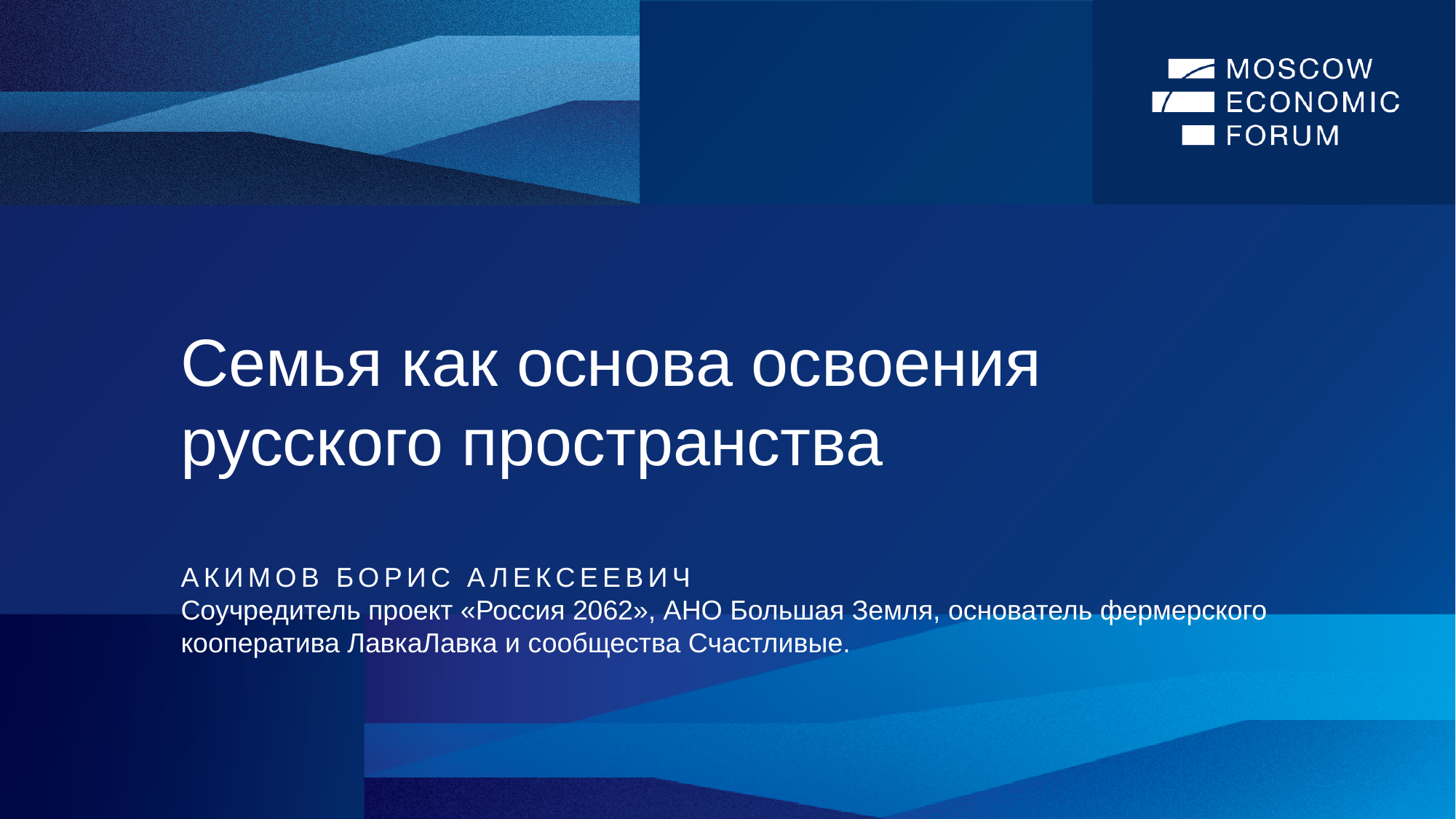

Семья как основа освоения русского пространства
Акимов борис алексеевич
Соучредитель проект «Россия 2062», АНО Большая Земля, основатель фермерского кооператива ЛавкаЛавка и сообщества Счастливые.